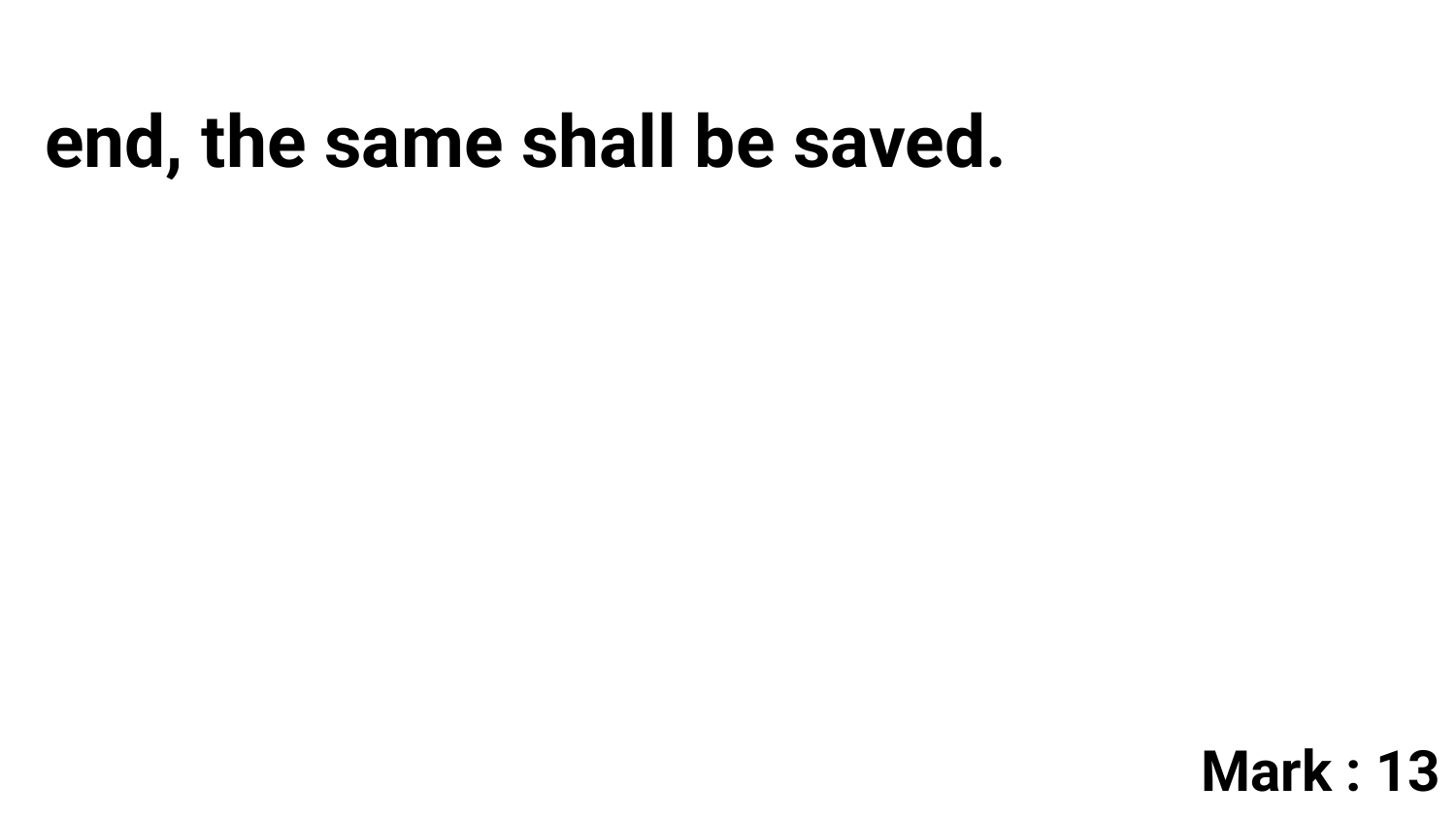

end, the same shall be saved.
Mark : 13